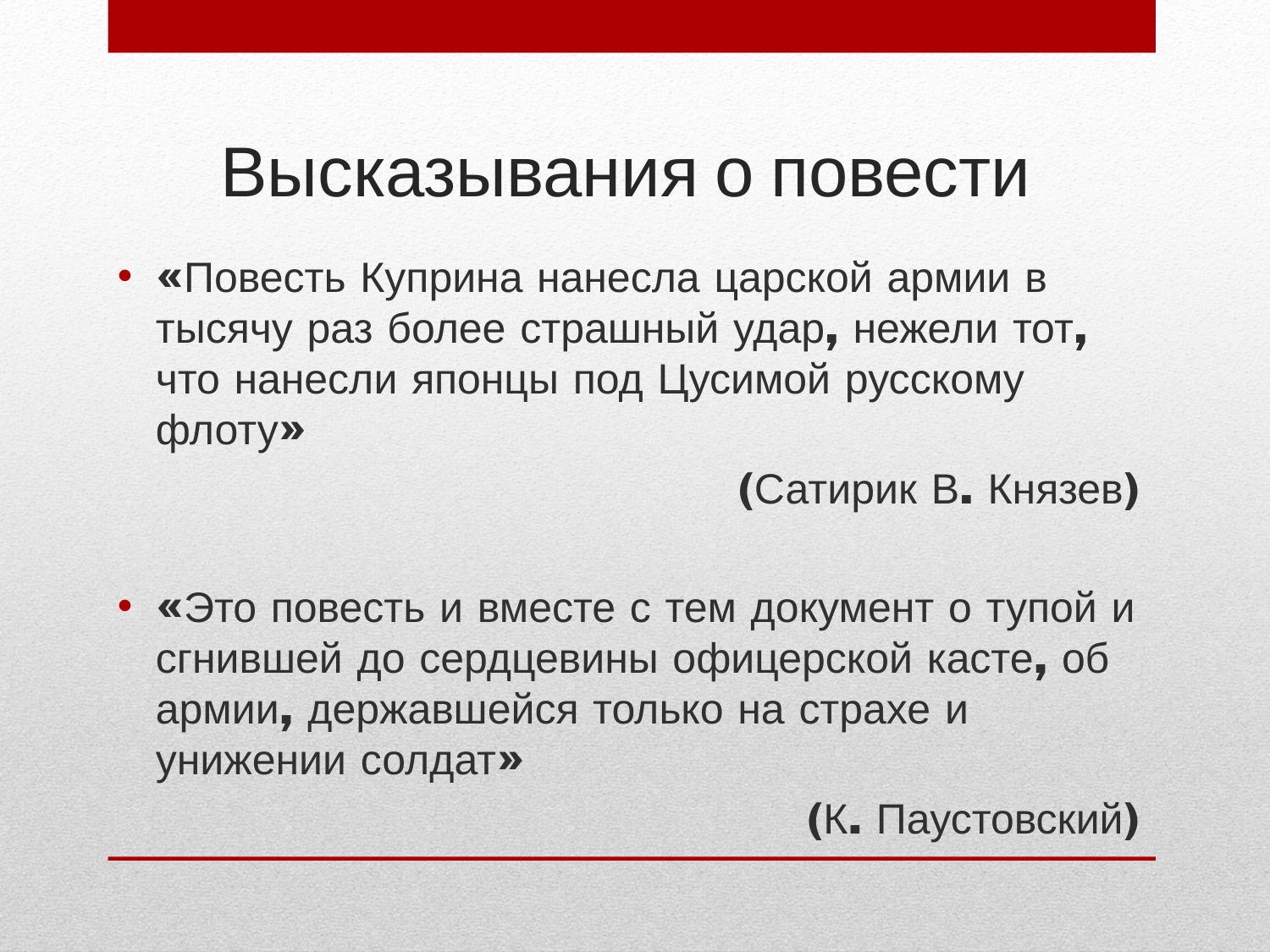

# Высказывания о повести
«Повесть Куприна нанесла царской армии в тысячу раз более страшный удар, нежели тот, что нанесли японцы под Цусимой русскому флоту»
(Сатирик В. Князев)

«Это повесть и вместе с тем документ о тупой и сгнившей до сердцевины офицерской касте, об армии, державшейся только на страхе и унижении солдат»
(К. Паустовский)